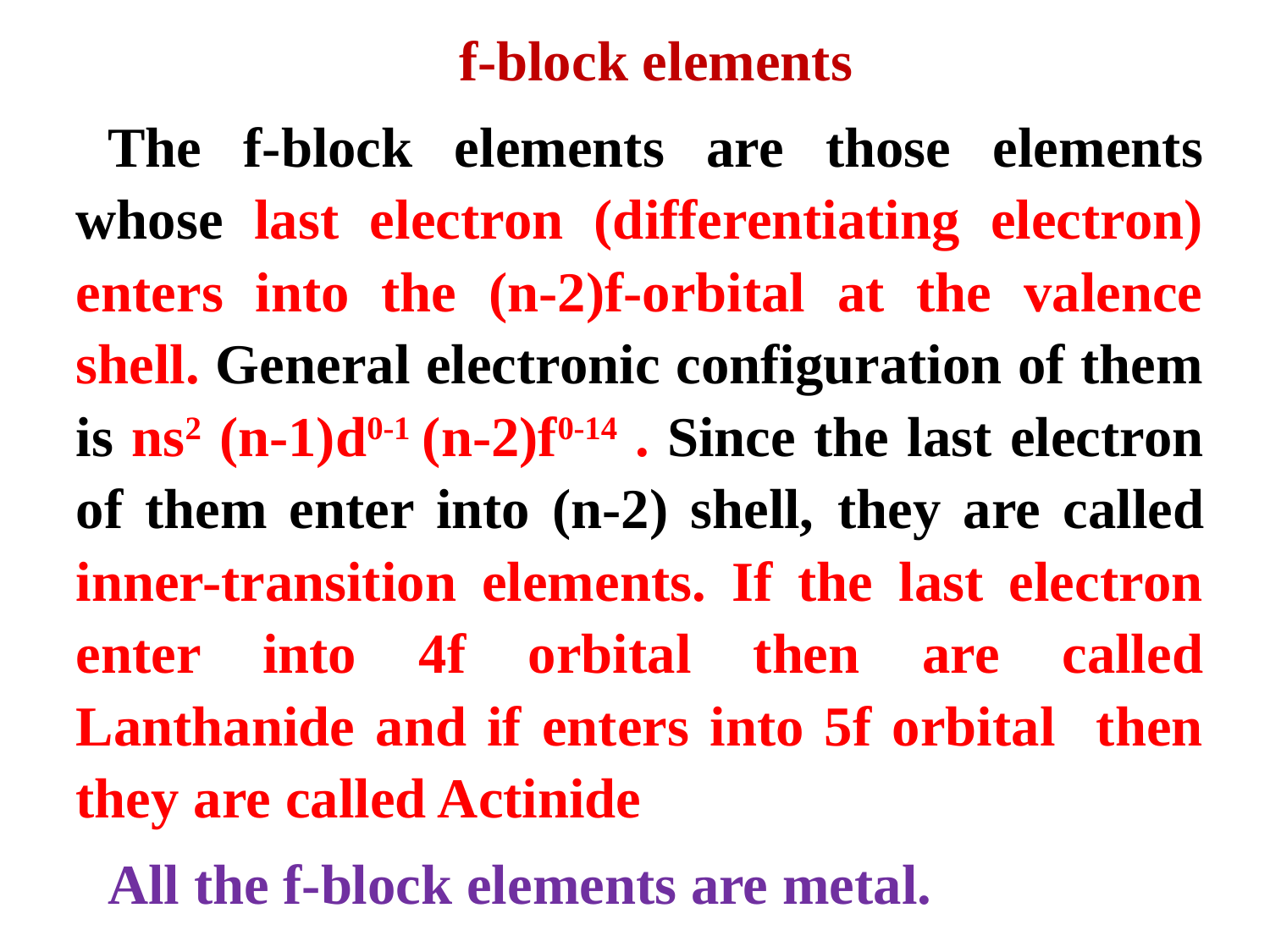

f-block elements
The f-block elements are those elements whose last electron (differentiating electron) enters into the (n-2)f-orbital at the valence shell. General electronic configuration of them is ns2 (n-1)d0-1 (n-2)f0-14 . Since the last electron of them enter into (n-2) shell, they are called inner-transition elements. If the last electron enter into 4f orbital then are called Lanthanide and if enters into 5f orbital  then they are called Actinide
All the f-block elements are metal.